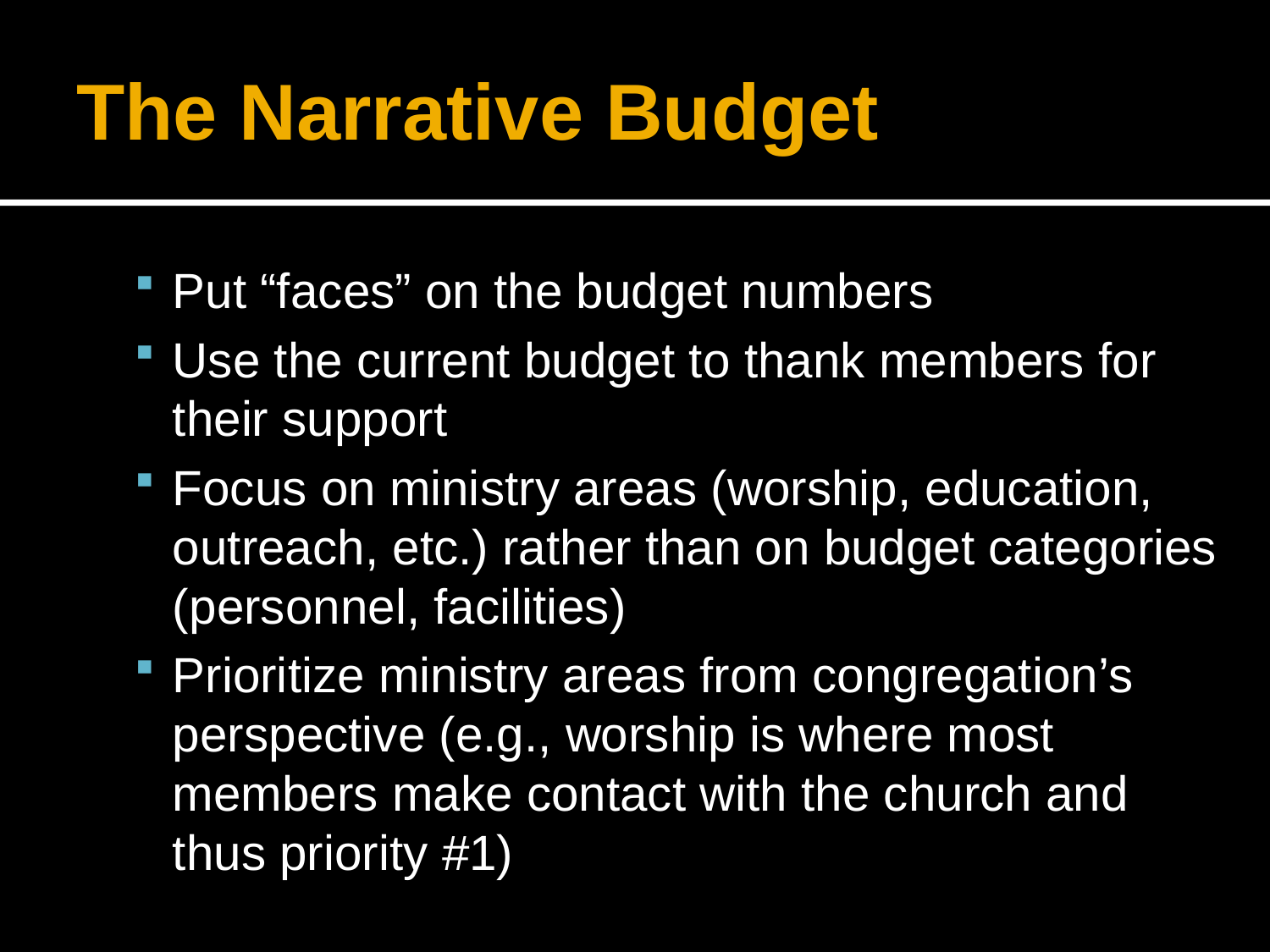

# The Narrative Budget
Put “faces” on the budget numbers
Use the current budget to thank members for their support
Focus on ministry areas (worship, education, outreach, etc.) rather than on budget categories (personnel, facilities)
Prioritize ministry areas from congregation’s perspective (e.g., worship is where most members make contact with the church and thus priority #1)